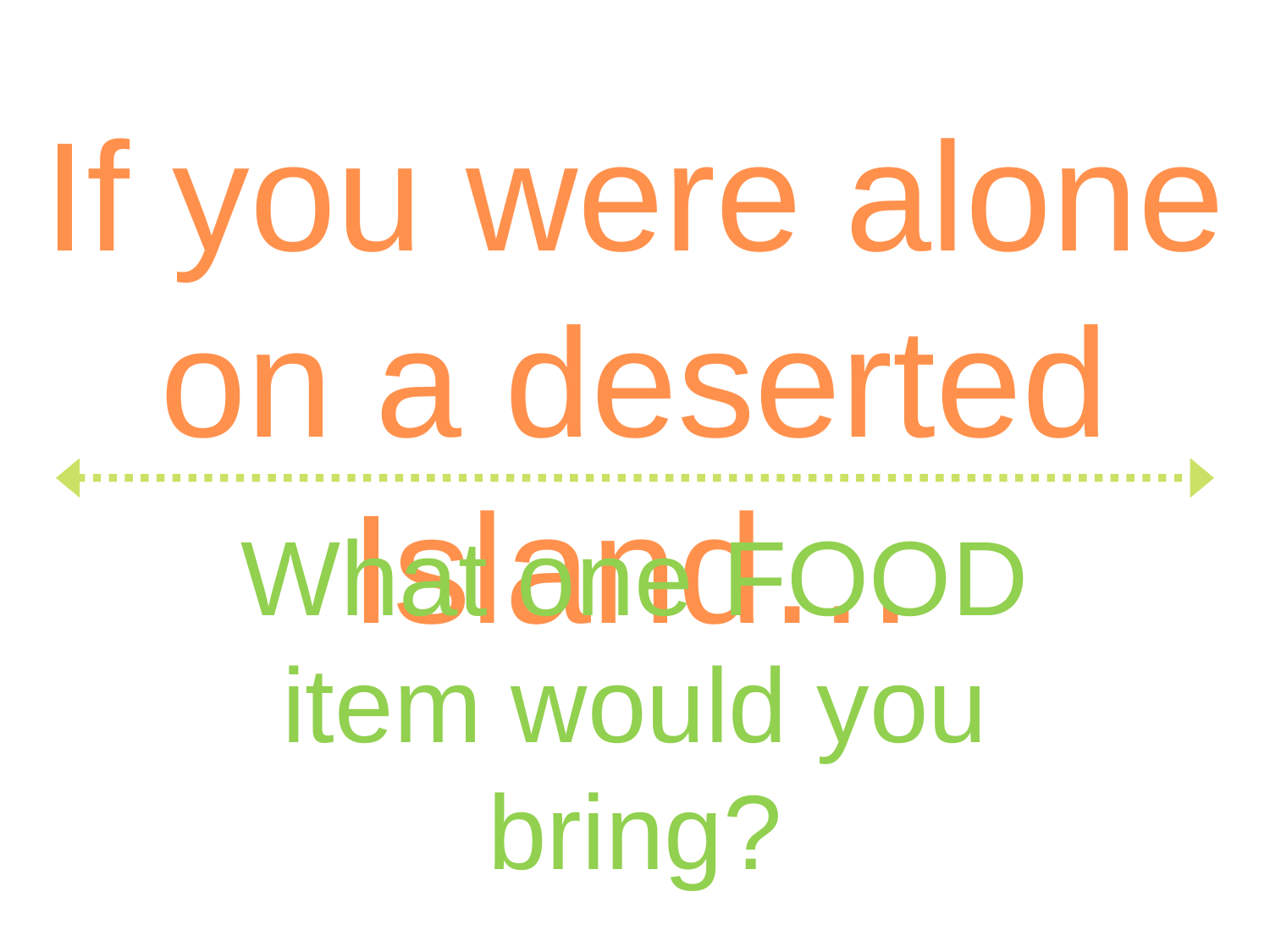

If you were alone on a deserted Island…

What one FOOD item would you bring?